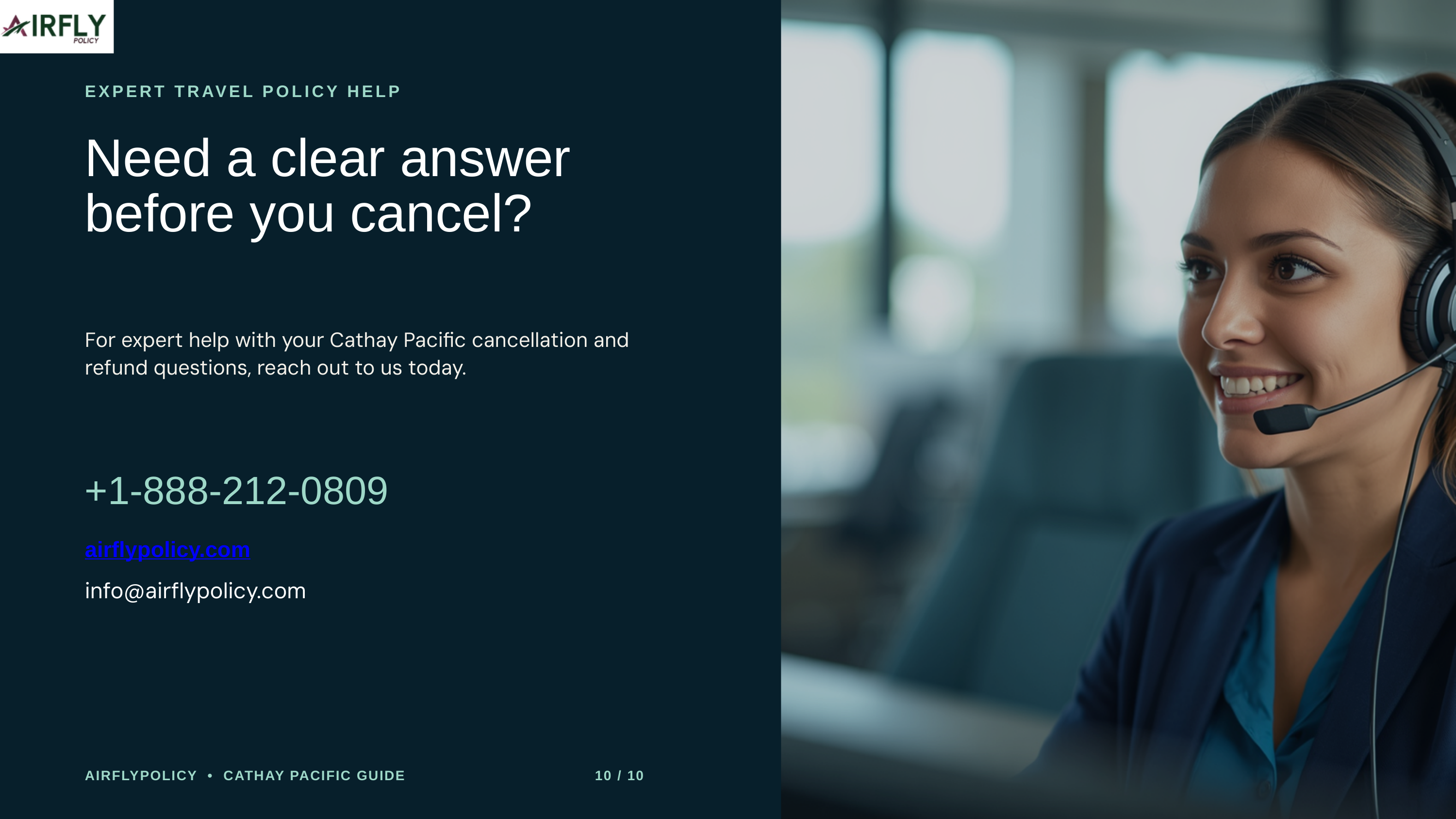

EXPERT TRAVEL POLICY HELP
Need a clear answer before you cancel?
For expert help with your Cathay Pacific cancellation and refund questions, reach out to us today.
+1-888-212-0809
airflypolicy.com
info@airflypolicy.com
AIRFLYPOLICY  •  CATHAY PACIFIC GUIDE                                      10 / 10